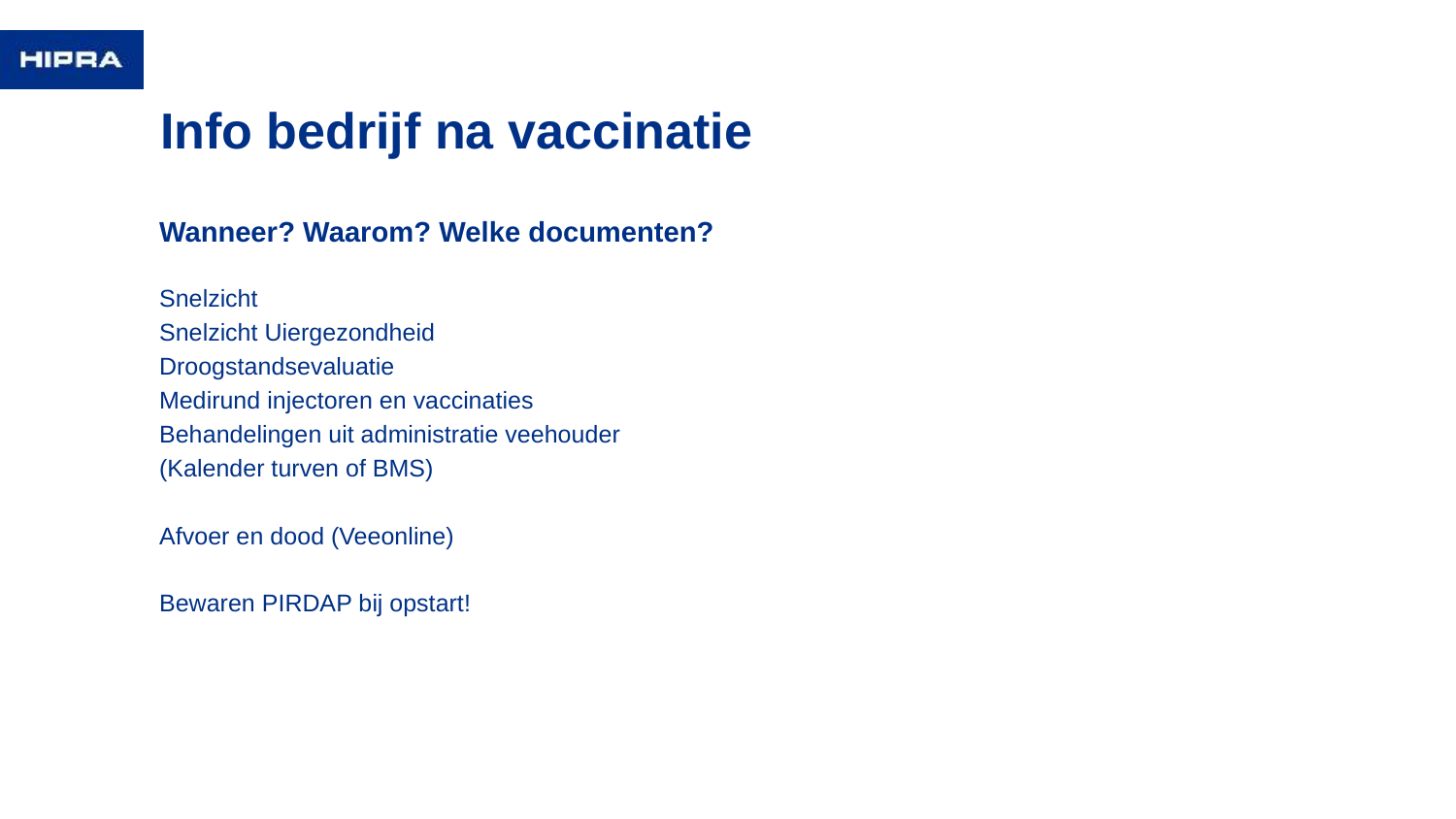

# Info bedrijf na vaccinatie
Wanneer? Waarom? Welke documenten?
Snelzicht
Snelzicht Uiergezondheid
Droogstandsevaluatie
Medirund injectoren en vaccinaties
Behandelingen uit administratie veehouder
(Kalender turven of BMS)

Afvoer en dood (Veeonline)

Bewaren PIRDAP bij opstart!